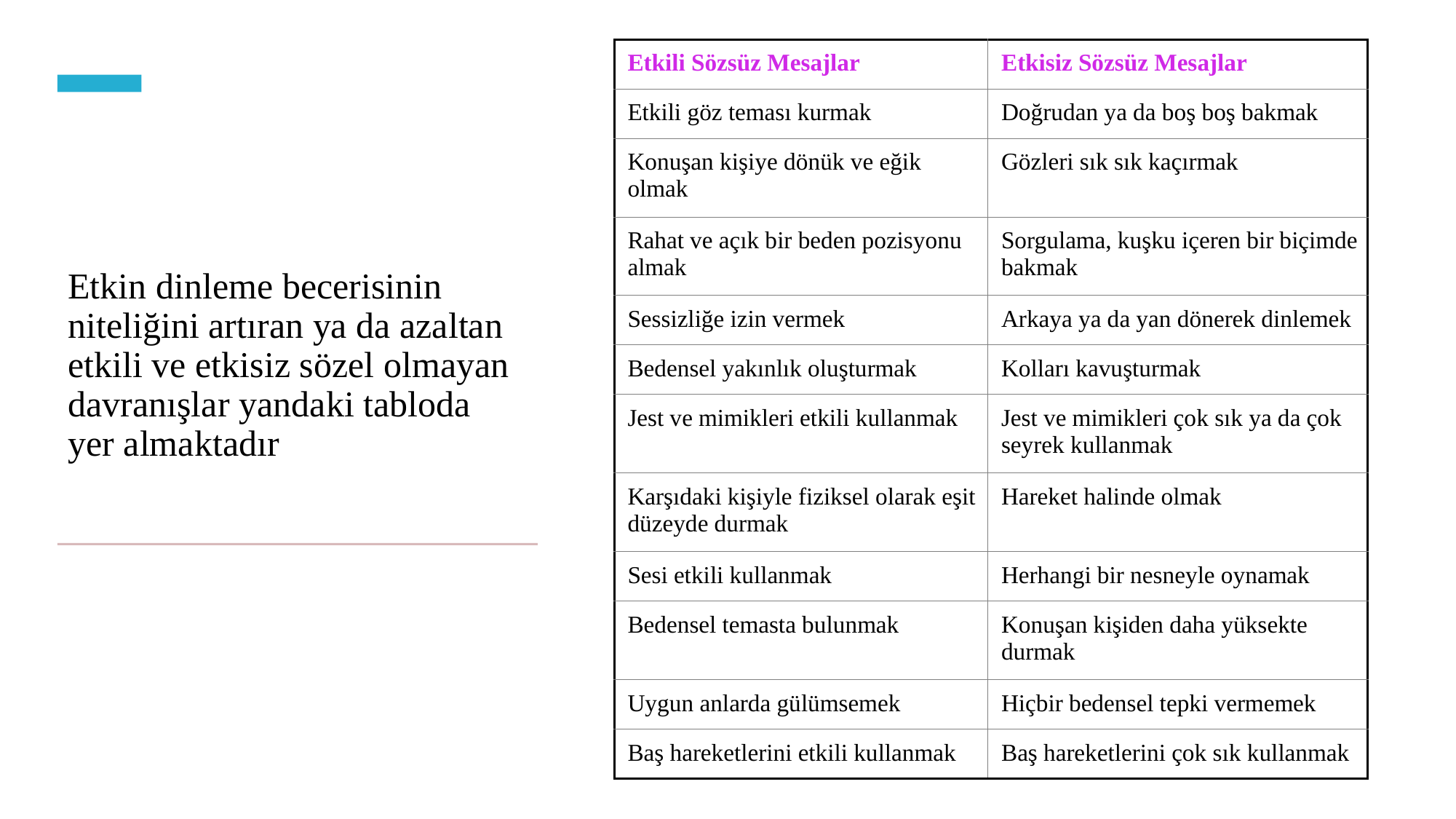

| Etkili Sözsüz Mesajlar | Etkisiz Sözsüz Mesajlar |
| --- | --- |
| Etkili göz teması kurmak | Doğrudan ya da boş boş bakmak |
| Konuşan kişiye dönük ve eğik olmak | Gözleri sık sık kaçırmak |
| Rahat ve açık bir beden pozisyonu almak | Sorgulama, kuşku içeren bir biçimde bakmak |
| Sessizliğe izin vermek | Arkaya ya da yan dönerek dinlemek |
| Bedensel yakınlık oluşturmak | Kolları kavuşturmak |
| Jest ve mimikleri etkili kullanmak | Jest ve mimikleri çok sık ya da çok seyrek kullanmak |
| Karşıdaki kişiyle fiziksel olarak eşit düzeyde durmak | Hareket halinde olmak |
| Sesi etkili kullanmak | Herhangi bir nesneyle oynamak |
| Bedensel temasta bulunmak | Konuşan kişiden daha yüksekte durmak |
| Uygun anlarda gülümsemek | Hiçbir bedensel tepki vermemek |
| Baş hareketlerini etkili kullanmak | Baş hareketlerini çok sık kullanmak |

# Etkin dinleme becerisinin niteliğini artıran ya da azaltan etkili ve etkisiz sözel olmayan davranışlar yandaki tabloda yer almaktadır